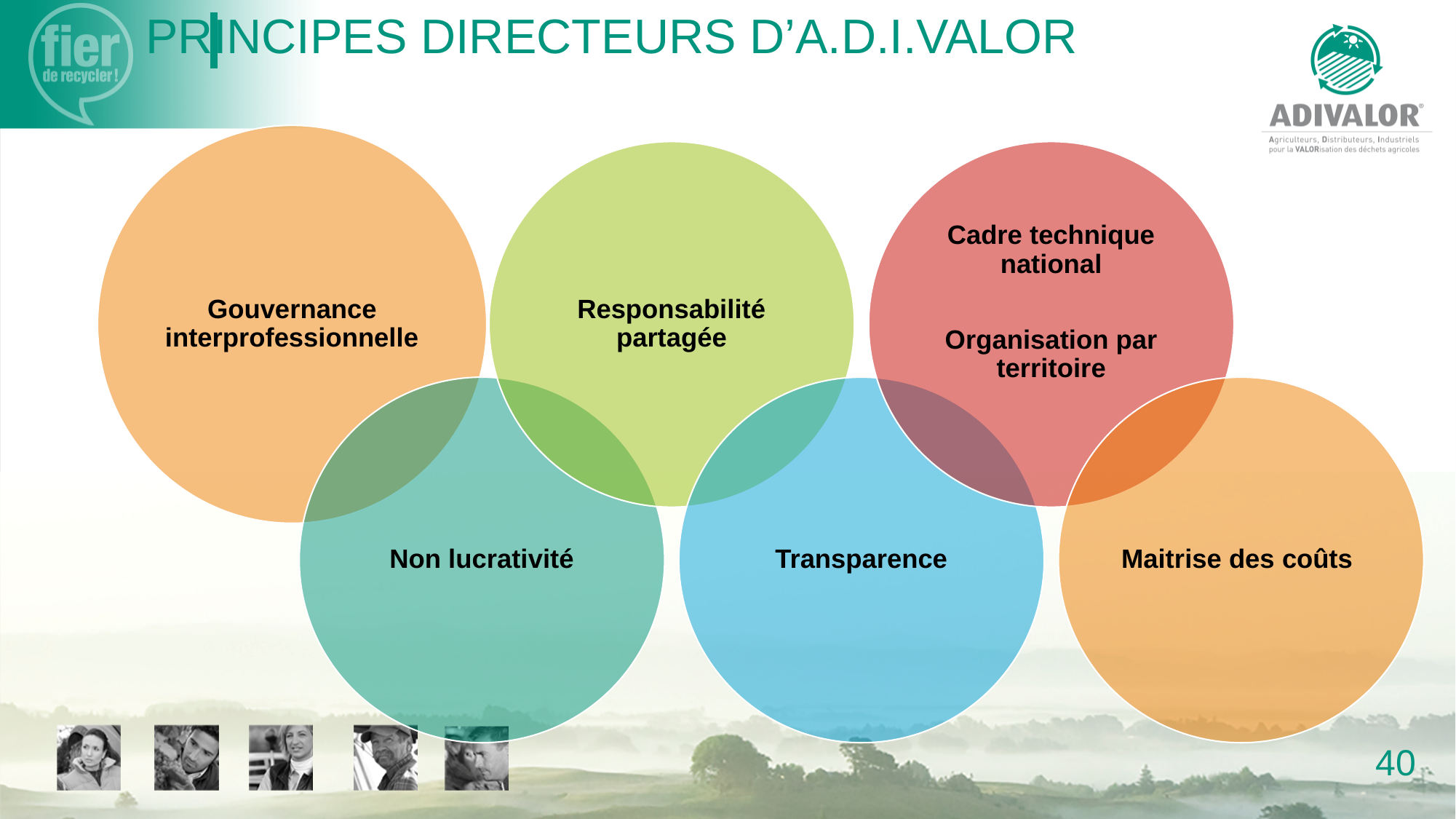

PRINCIPES DIRECTEURS D’A.D.I.VALOR
Gouvernance interprofessionnelle
Non lucrativité
Responsabilité partagée
Transparence
Cadre technique national

Organisation par territoire

Maitrise des coûts
		40